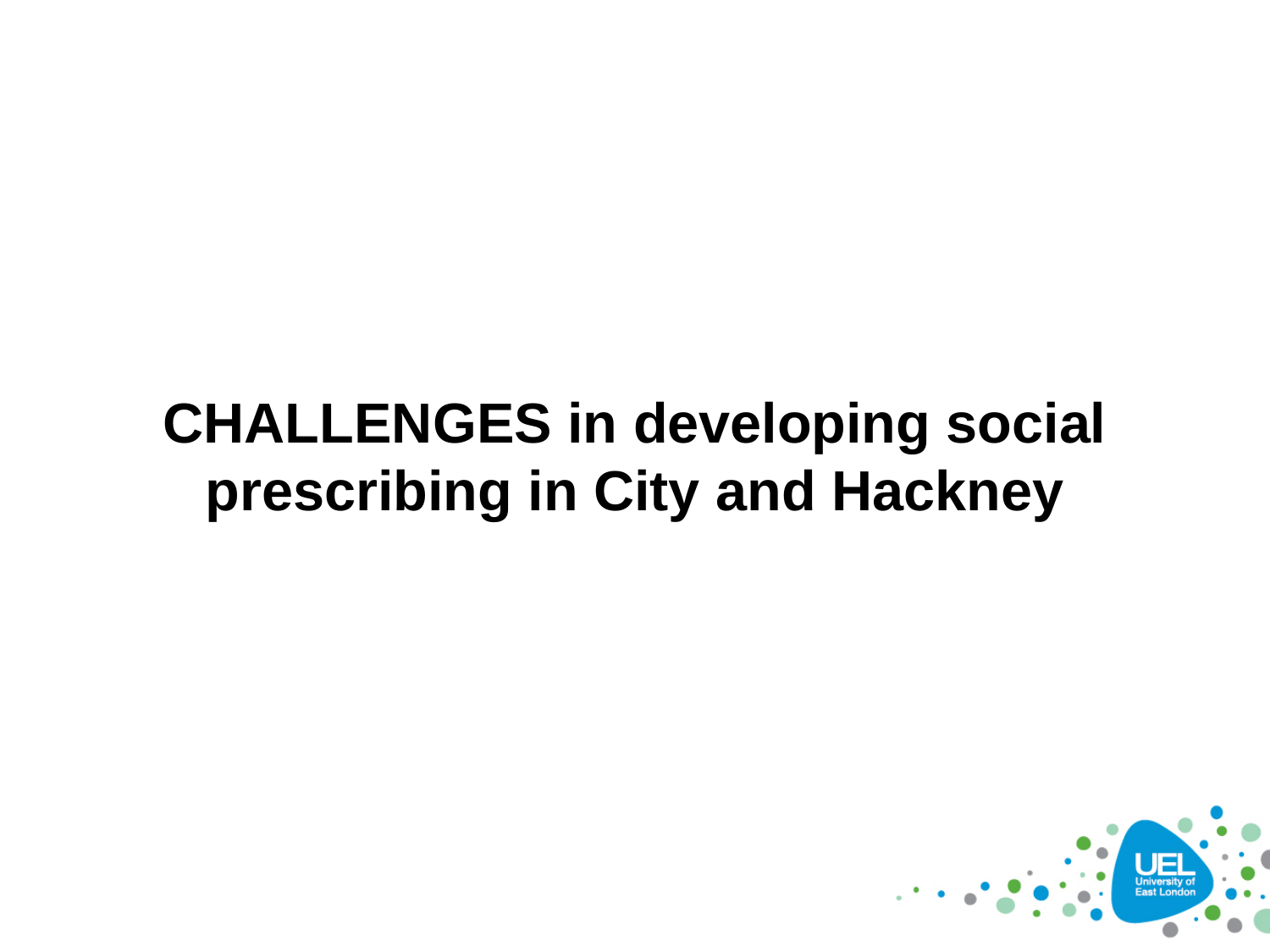

#

CHALLENGES in developing social prescribing in City and Hackney